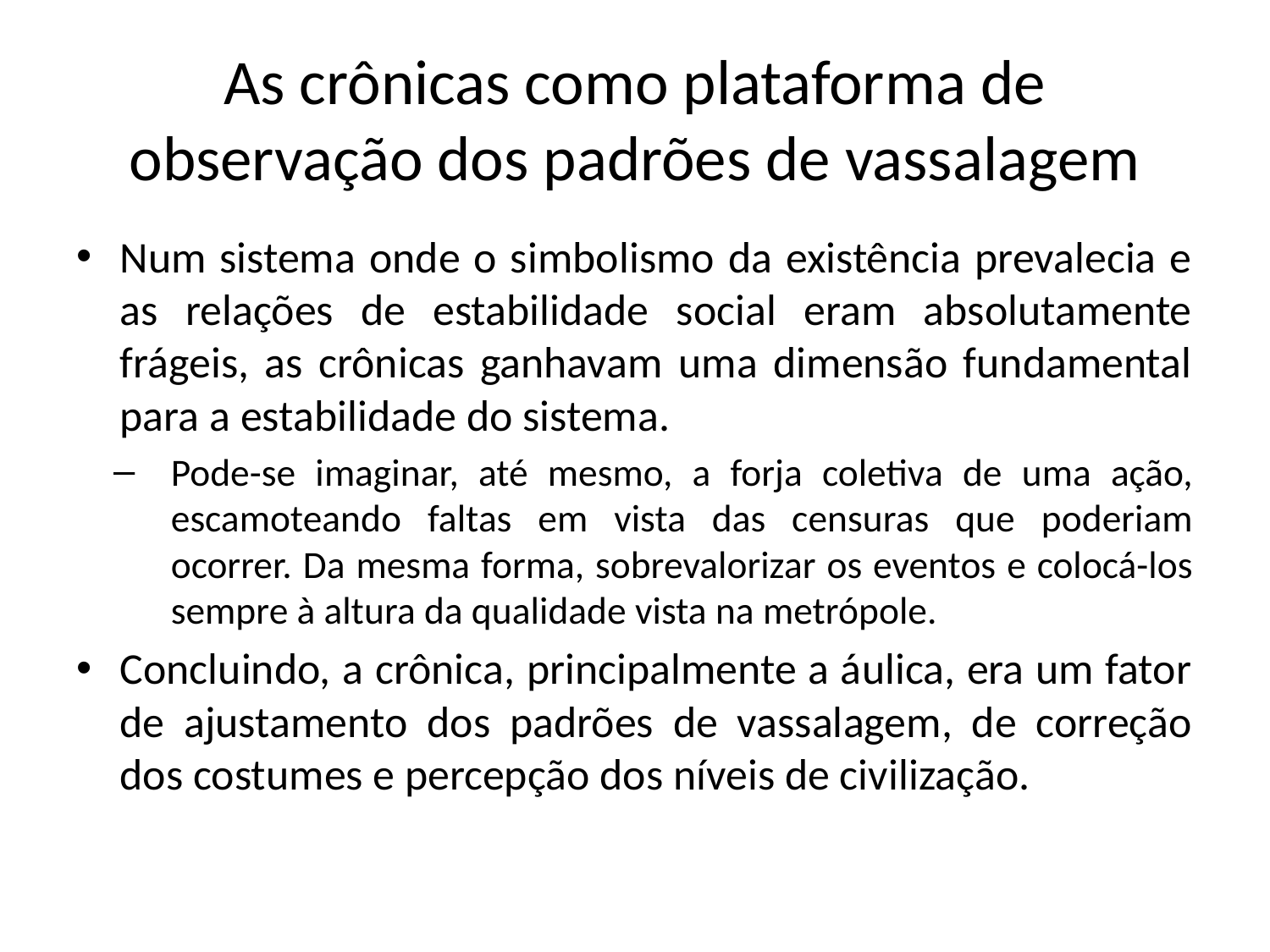

# As crônicas como plataforma de observação dos padrões de vassalagem
Num sistema onde o simbolismo da existência prevalecia e as relações de estabilidade social eram absolutamente frágeis, as crônicas ganhavam uma dimensão fundamental para a estabilidade do sistema.
Pode-se imaginar, até mesmo, a forja coletiva de uma ação, escamoteando faltas em vista das censuras que poderiam ocorrer. Da mesma forma, sobrevalorizar os eventos e colocá-los sempre à altura da qualidade vista na metrópole.
Concluindo, a crônica, principalmente a áulica, era um fator de ajustamento dos padrões de vassalagem, de correção dos costumes e percepção dos níveis de civilização.